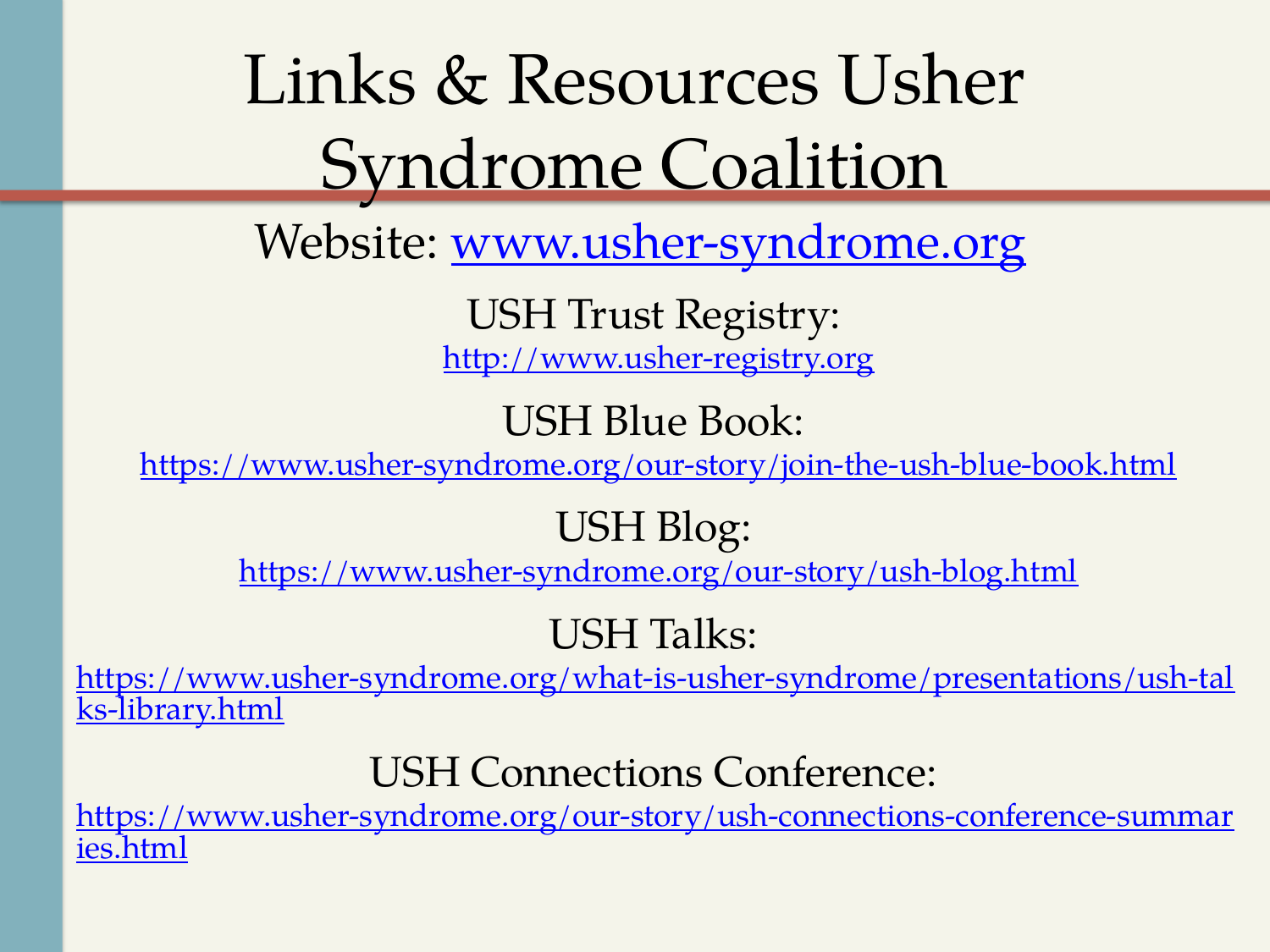

# Links & Resources Usher Syndrome Coalition
Website: www.usher-syndrome.org
USH Trust Registry:
http://www.usher-registry.org
USH Blue Book:
https://www.usher-syndrome.org/our-story/join-the-ush-blue-book.html
USH Blog:
https://www.usher-syndrome.org/our-story/ush-blog.html
USH Talks:
https://www.usher-syndrome.org/what-is-usher-syndrome/presentations/ush-talks-library.html
USH Connections Conference:
https://www.usher-syndrome.org/our-story/ush-connections-conference-summaries.html